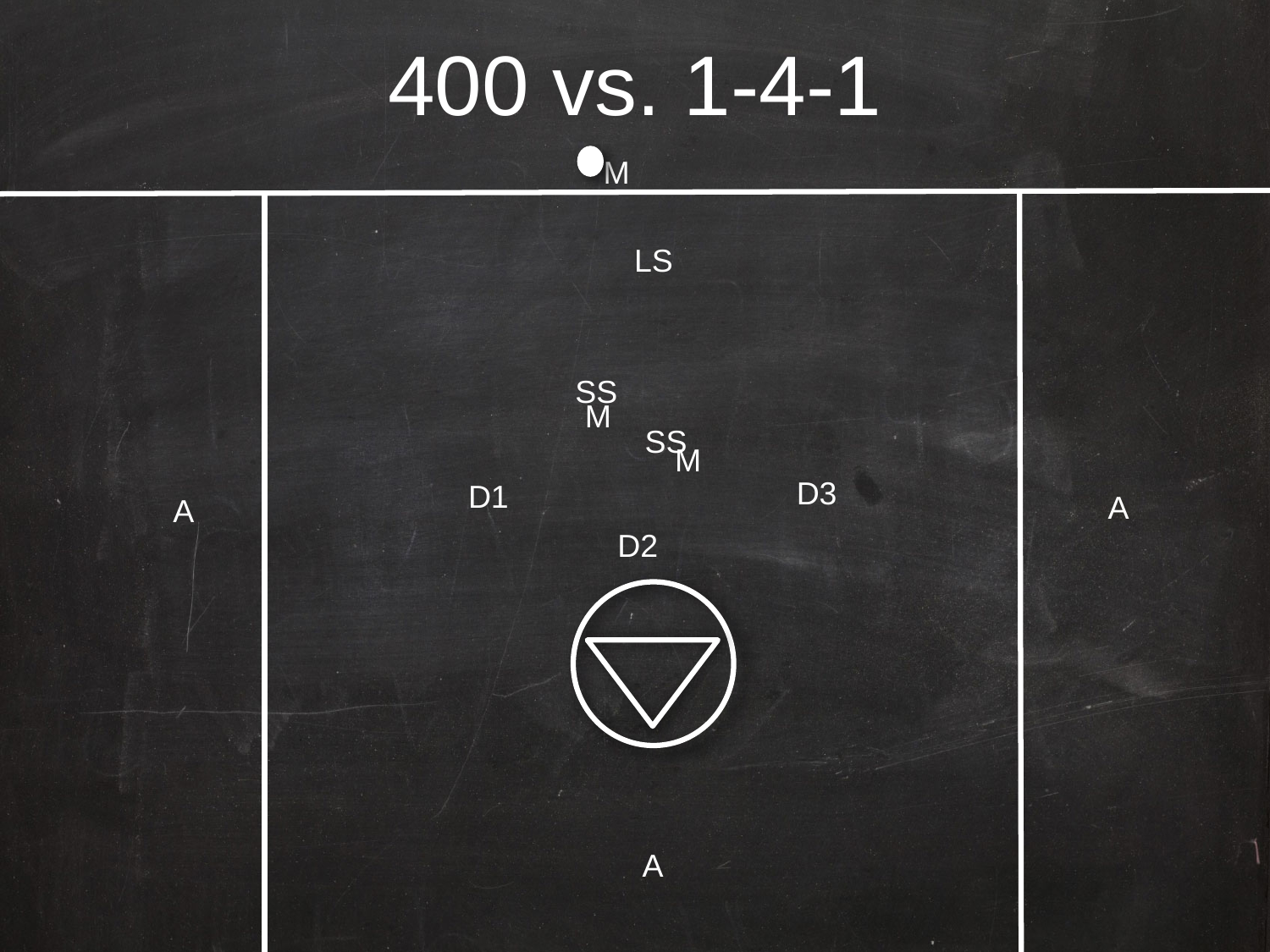

# 400 vs. 1-4-1

M
LS
SS
M
SS
M
D3
D1
A
A
D2
A